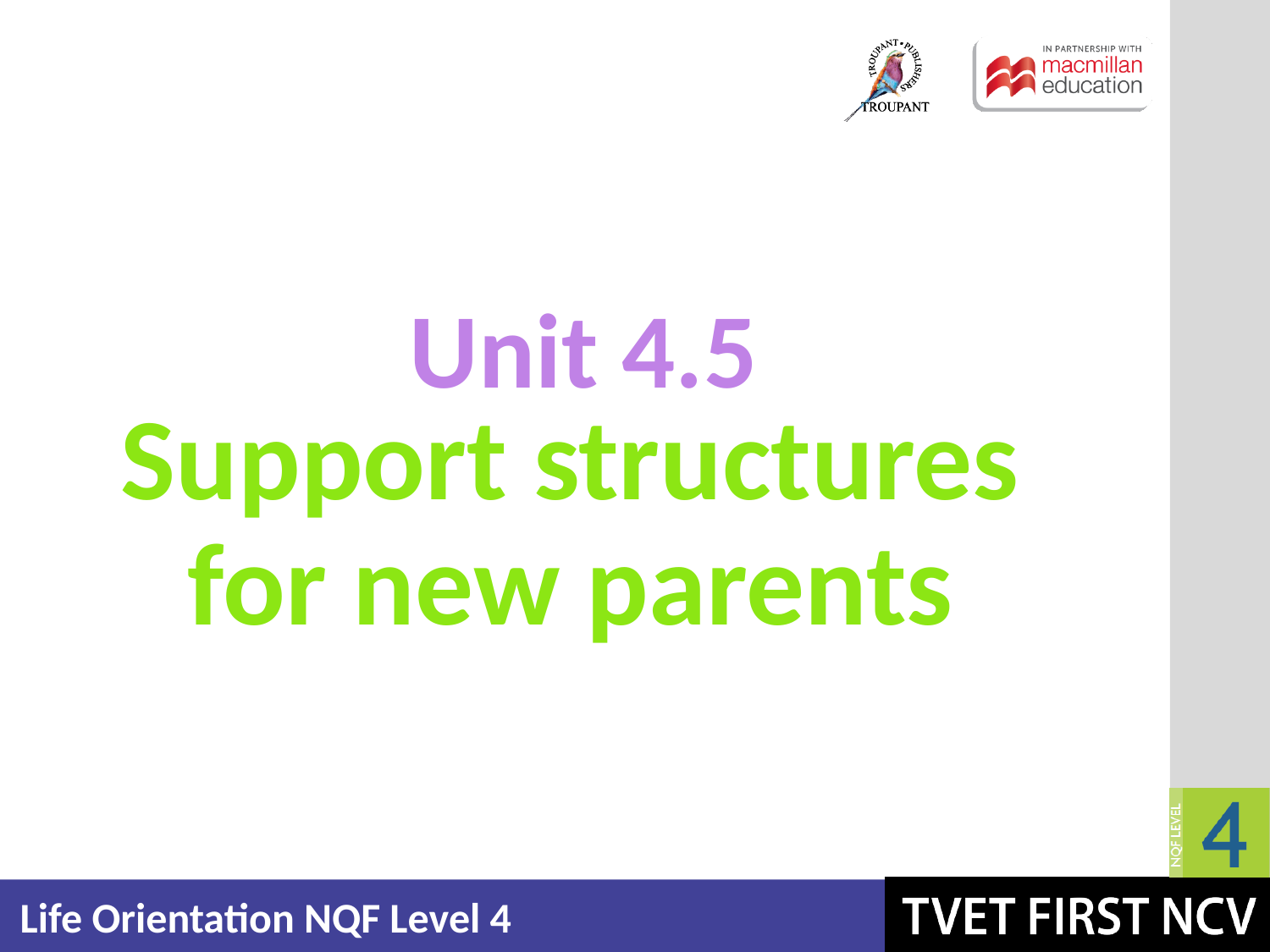

Unit 4.5
# Support structures for new parents